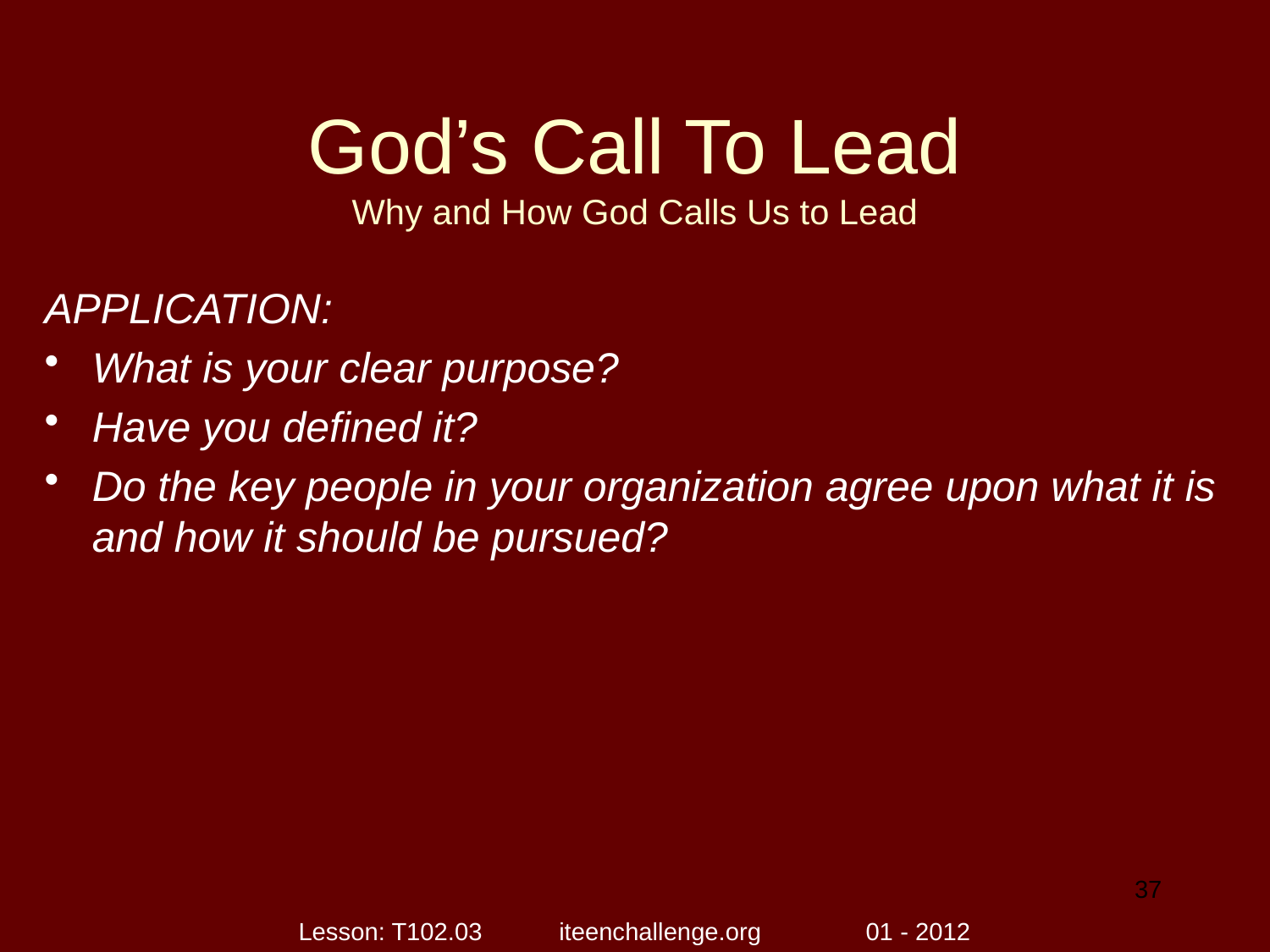

# God’s Call To Lead Why and How God Calls Us to Lead
APPLICATION:
What is your clear purpose?
Have you defined it?
Do the key people in your organization agree upon what it is and how it should be pursued?
37
Lesson: T102.03           iteenchallenge.org               01 - 2012